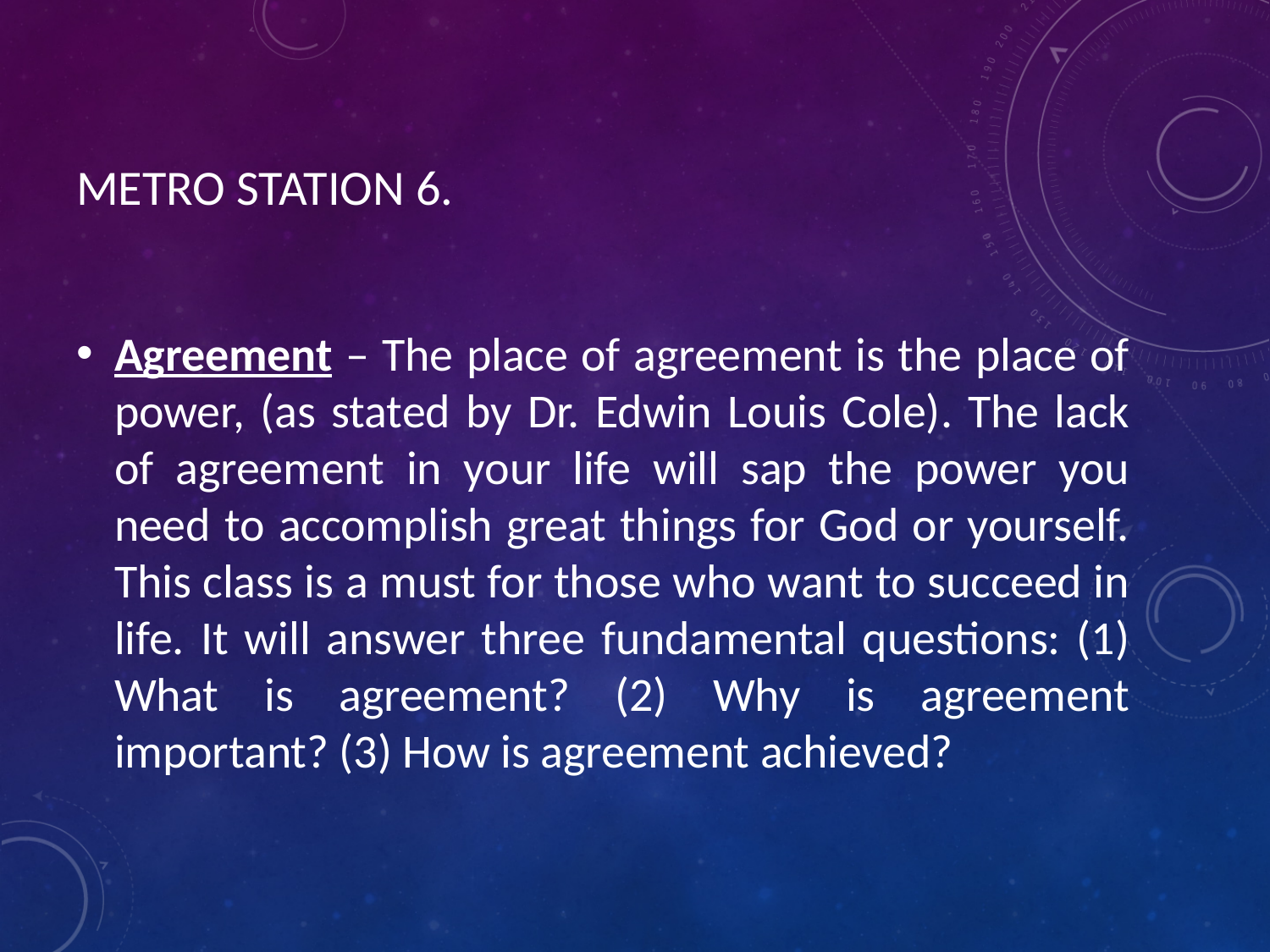

# Metro Station 6.
Agreement – The place of agreement is the place of power, (as stated by Dr. Edwin Louis Cole). The lack of agreement in your life will sap the power you need to accomplish great things for God or yourself. This class is a must for those who want to succeed in life. It will answer three fundamental questions: (1) What is agreement? (2) Why is agreement important? (3) How is agreement achieved?